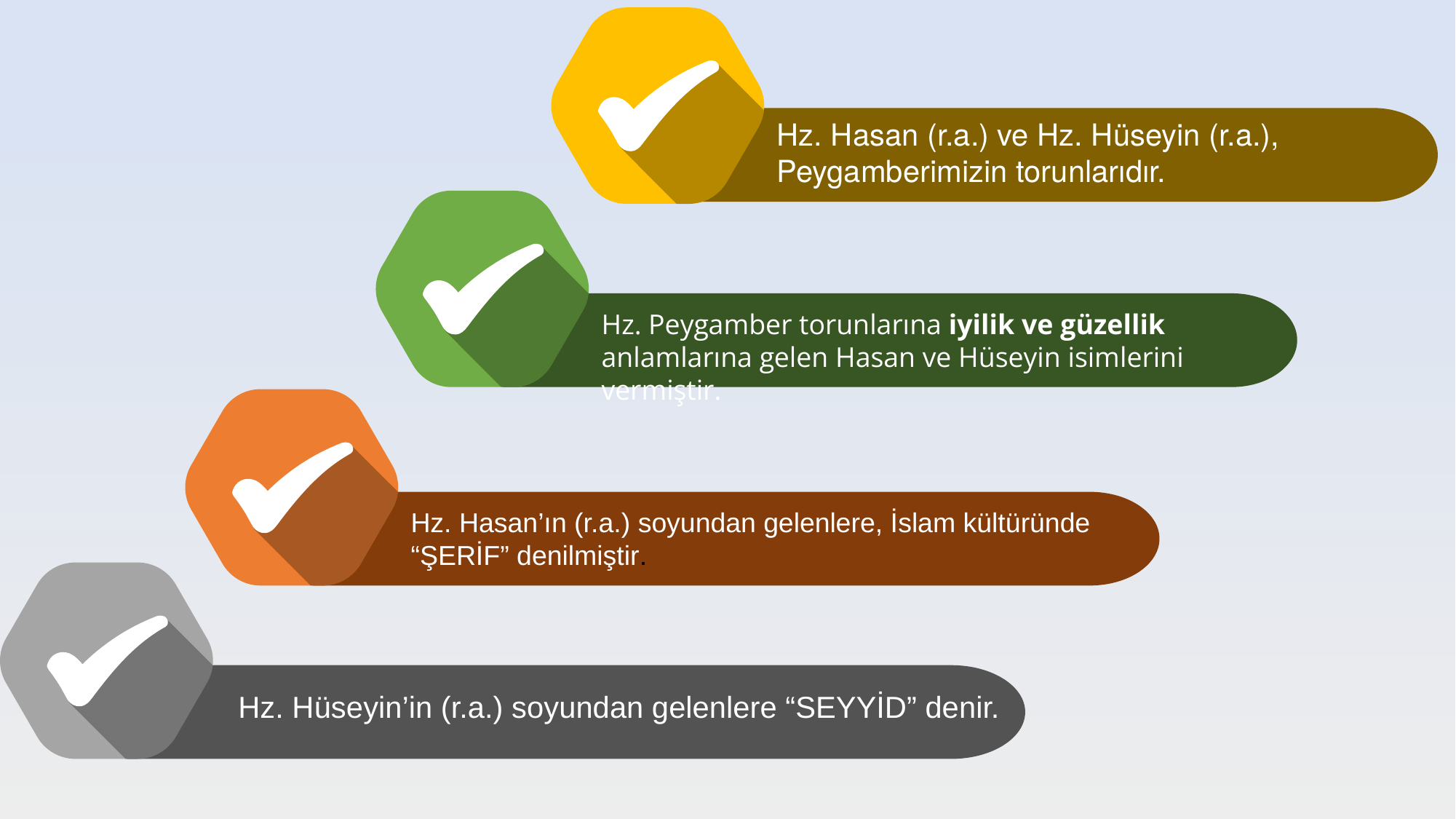

Hz. Hasan (r.a.) ve Hz. Hüseyin (r.a.), Peygamberimizin torunlarıdır.

Hz. Peygamber torunlarına iyilik ve güzellik anlamlarına gelen Hasan ve Hüseyin isimlerini vermiştir.

Hz. Hasan’ın (r.a.) soyundan gelenlere, İslam kültüründe “ŞERİF” denilmiştir.

Hz. Hüseyin’in (r.a.) soyundan gelenlere “SEYYİD” denir.